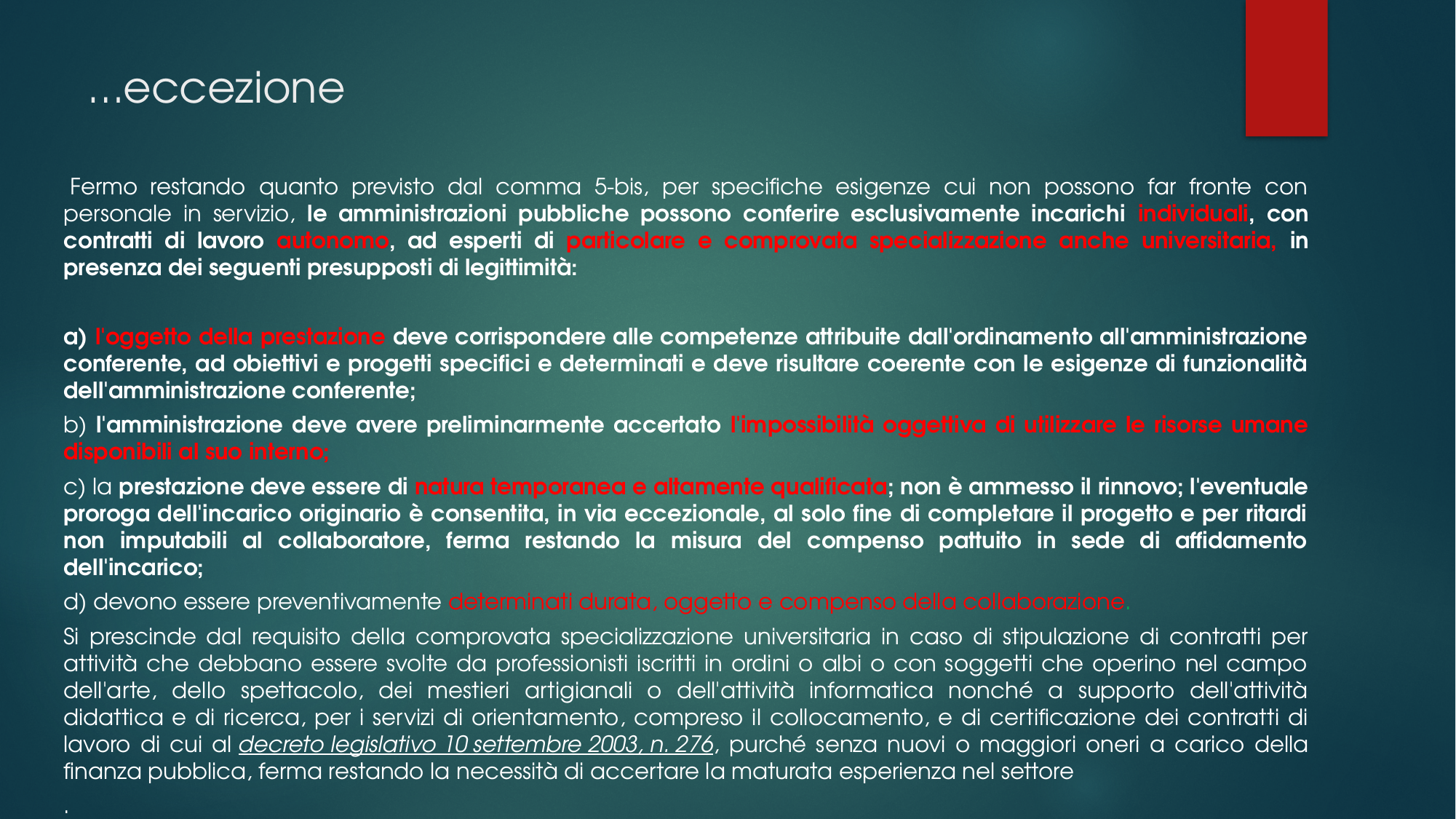

# …eccezione
 Fermo restando quanto previsto dal comma 5-bis, per specifiche esigenze cui non possono far fronte con personale in servizio, le amministrazioni pubbliche possono conferire esclusivamente incarichi individuali, con contratti di lavoro autonomo, ad esperti di particolare e comprovata specializzazione anche universitaria, in presenza dei seguenti presupposti di legittimità:

a) l'oggetto della prestazione deve corrispondere alle competenze attribuite dall'ordinamento all'amministrazione conferente, ad obiettivi e progetti specifici e determinati e deve risultare coerente con le esigenze di funzionalità dell'amministrazione conferente;
b) l'amministrazione deve avere preliminarmente accertato l'impossibilità oggettiva di utilizzare le risorse umane disponibili al suo interno;
c) la prestazione deve essere di natura temporanea e altamente qualificata; non è ammesso il rinnovo; l'eventuale proroga dell'incarico originario è consentita, in via eccezionale, al solo fine di completare il progetto e per ritardi non imputabili al collaboratore, ferma restando la misura del compenso pattuito in sede di affidamento dell'incarico;
d) devono essere preventivamente determinati durata, oggetto e compenso della collaborazione.
Si prescinde dal requisito della comprovata specializzazione universitaria in caso di stipulazione di contratti per attività che debbano essere svolte da professionisti iscritti in ordini o albi o con soggetti che operino nel campo dell'arte, dello spettacolo, dei mestieri artigianali o dell'attività informatica nonché a supporto dell'attività didattica e di ricerca, per i servizi di orientamento, compreso il collocamento, e di certificazione dei contratti di lavoro di cui al decreto legislativo 10 settembre 2003, n. 276, purché senza nuovi o maggiori oneri a carico della finanza pubblica, ferma restando la necessità di accertare la maturata esperienza nel settore
.